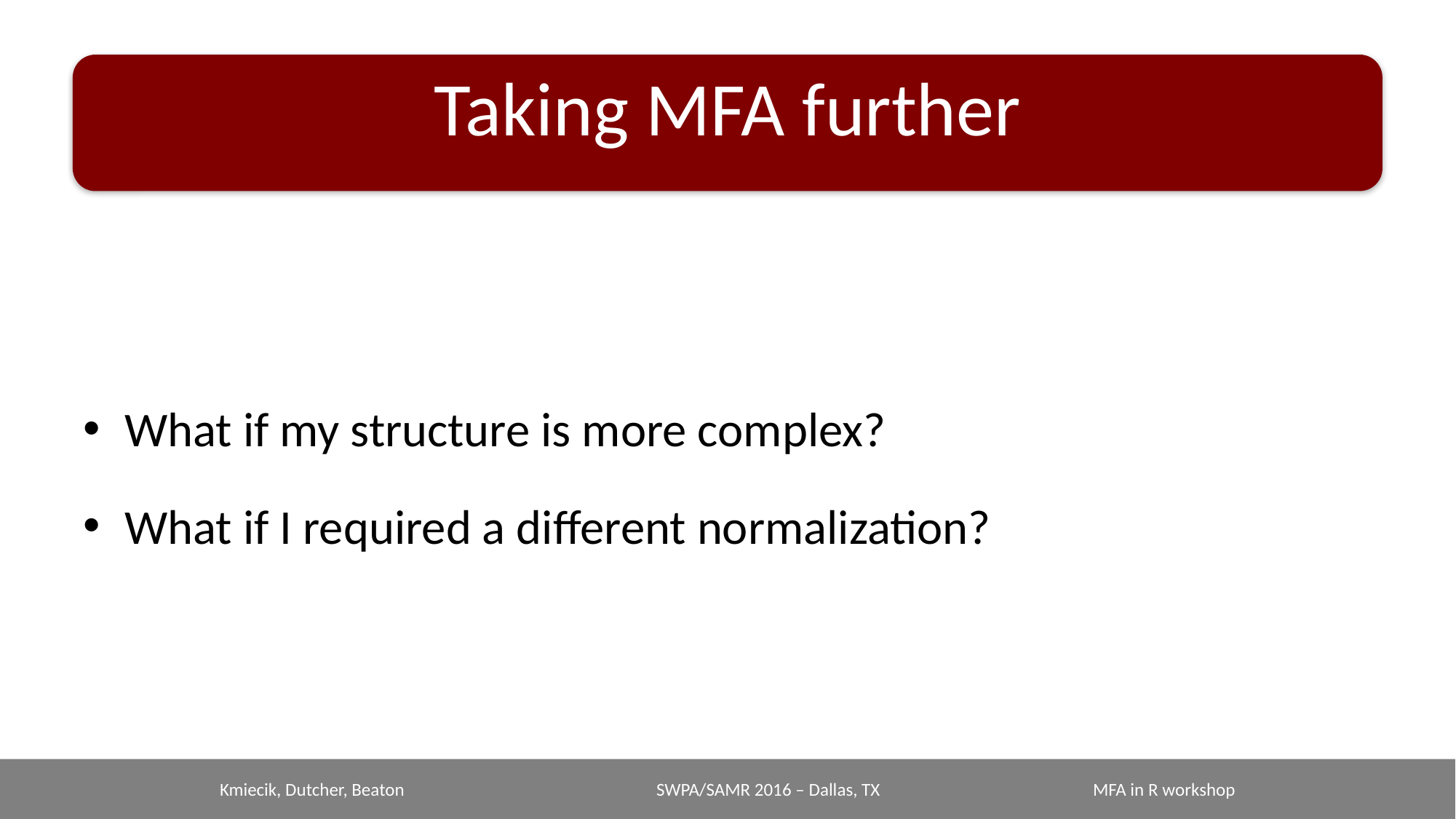

# Taking MFA further
What if my structure is more complex?
What if I required a different normalization?
Kmiecik, Dutcher, Beaton			SWPA/SAMR 2016 – Dallas, TX		MFA in R workshop